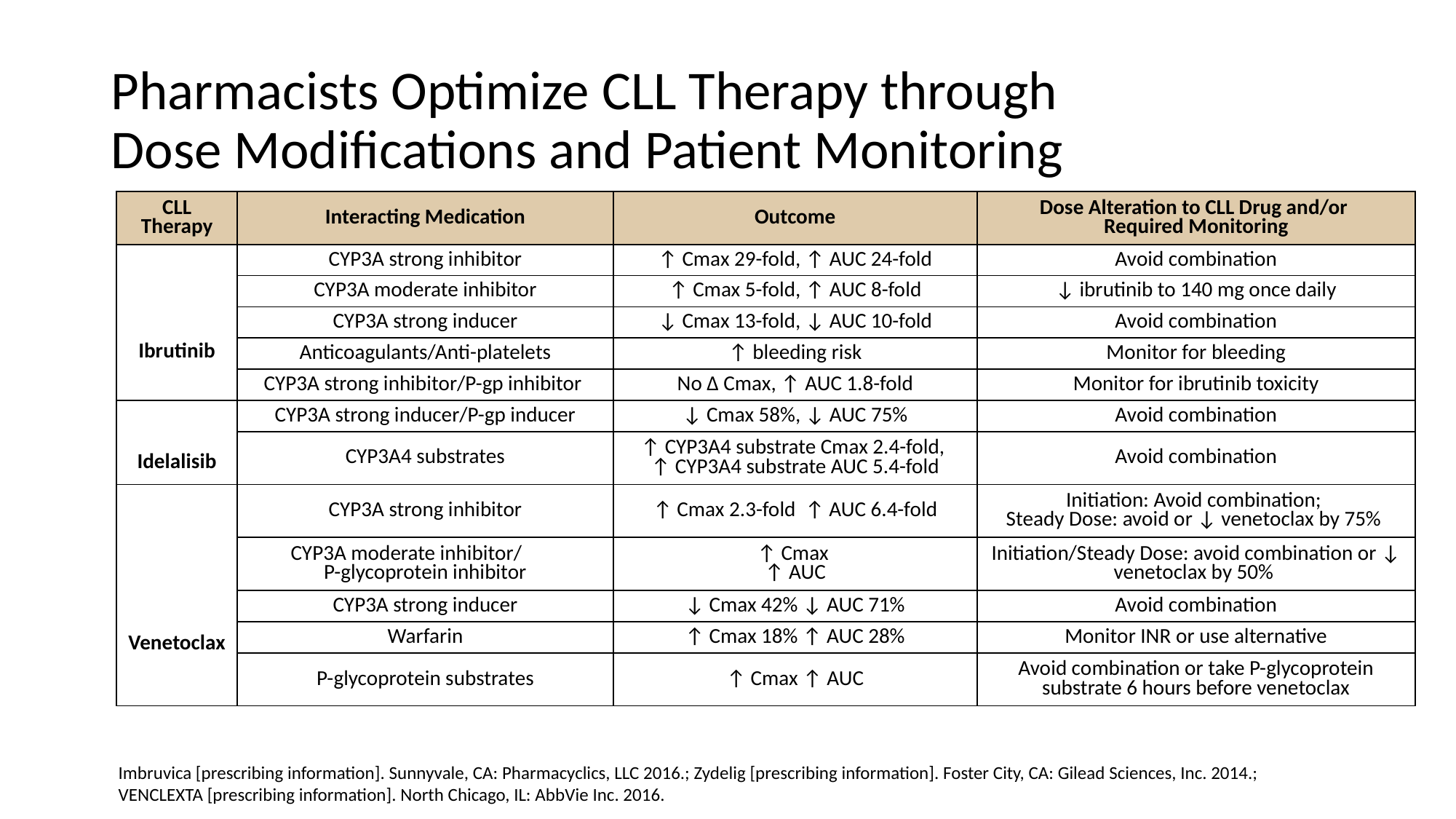

# Pharmacists Optimize CLL Therapy through Dose Modifications and Patient Monitoring
| CLL Therapy | Interacting Medication | Outcome | Dose Alteration to CLL Drug and/or Required Monitoring |
| --- | --- | --- | --- |
| Ibrutinib | CYP3A strong inhibitor | ↑ Cmax 29-fold, ↑ AUC 24-fold | Avoid combination |
|  | CYP3A moderate inhibitor | ↑ Cmax 5-fold, ↑ AUC 8-fold | ↓ ibrutinib to 140 mg once daily |
|  | CYP3A strong inducer | ↓ Cmax 13-fold, ↓ AUC 10-fold | Avoid combination |
|  | Anticoagulants/Anti-platelets | ↑ bleeding risk | Monitor for bleeding |
|  | CYP3A strong inhibitor/P-gp inhibitor | No ∆ Cmax, ↑ AUC 1.8-fold | Monitor for ibrutinib toxicity |
| Idelalisib | CYP3A strong inducer/P-gp inducer | ↓ Cmax 58%, ↓ AUC 75% | Avoid combination |
|  | CYP3A4 substrates | ↑ CYP3A4 substrate Cmax 2.4-fold, ↑ CYP3A4 substrate AUC 5.4-fold | Avoid combination |
| Venetoclax | CYP3A strong inhibitor | ↑ Cmax 2.3-fold ↑ AUC 6.4-fold | Initiation: Avoid combination; Steady Dose: avoid or ↓ venetoclax by 75% |
|  | CYP3A moderate inhibitor/ P-glycoprotein inhibitor | ↑ Cmax ↑ AUC | Initiation/Steady Dose: avoid combination or ↓ venetoclax by 50% |
|  | CYP3A strong inducer | ↓ Cmax 42% ↓ AUC 71% | Avoid combination |
|  | Warfarin | ↑ Cmax 18% ↑ AUC 28% | Monitor INR or use alternative |
|  | P-glycoprotein substrates | ↑ Cmax ↑ AUC | Avoid combination or take P-glycoprotein substrate 6 hours before venetoclax |
Imbruvica [prescribing information]. Sunnyvale, CA: Pharmacyclics, LLC 2016.; Zydelig [prescribing information]. Foster City, CA: Gilead Sciences, Inc. 2014.; VENCLEXTA [prescribing information]. North Chicago, IL: AbbVie Inc. 2016.